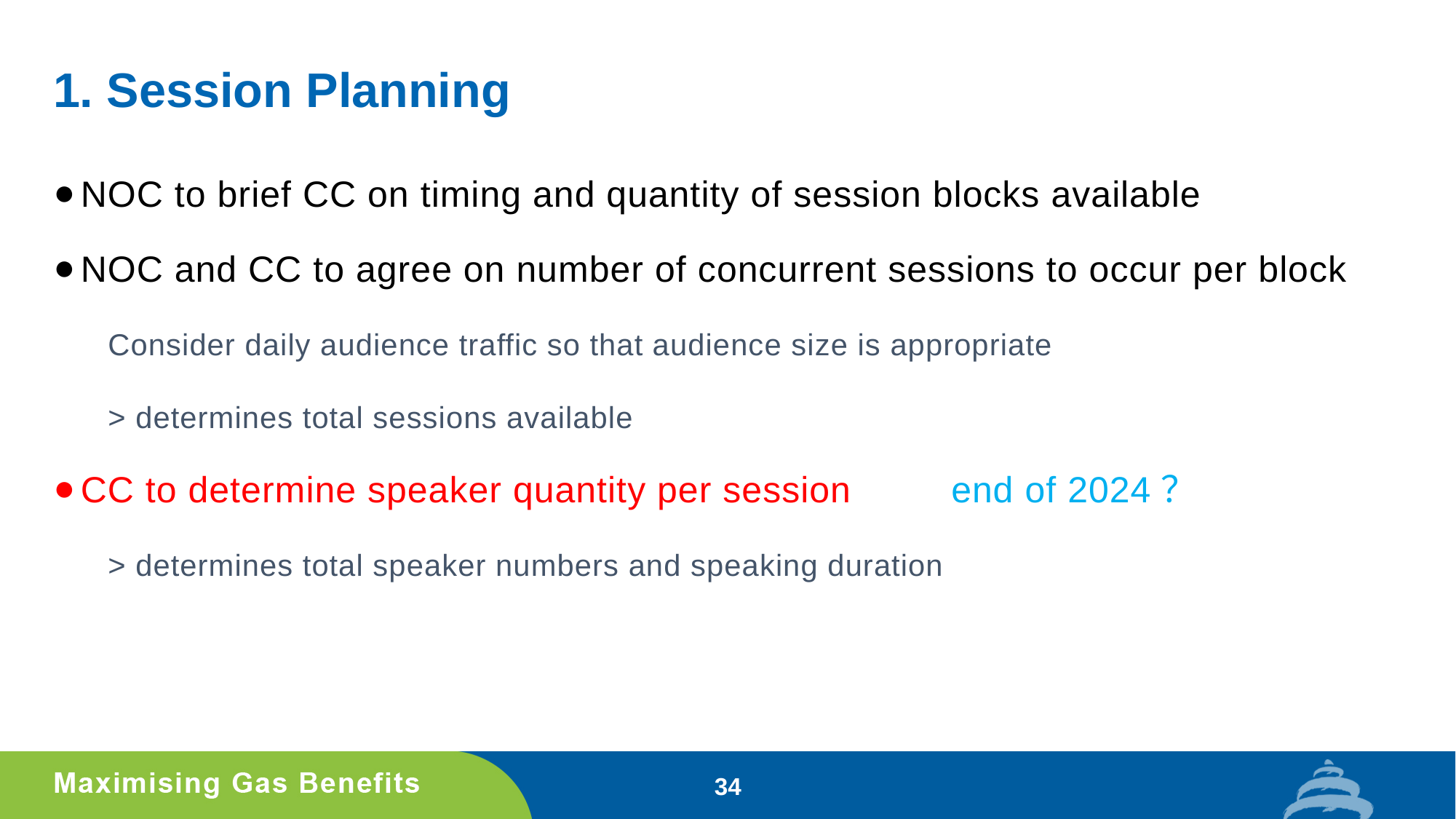

# 1. Session Planning
NOC to brief CC on timing and quantity of session blocks available
NOC and CC to agree on number of concurrent sessions to occur per block
Consider daily audience traffic so that audience size is appropriate
> determines total sessions available
CC to determine speaker quantity per session         end of 2024？
> determines total speaker numbers and speaking duration

34